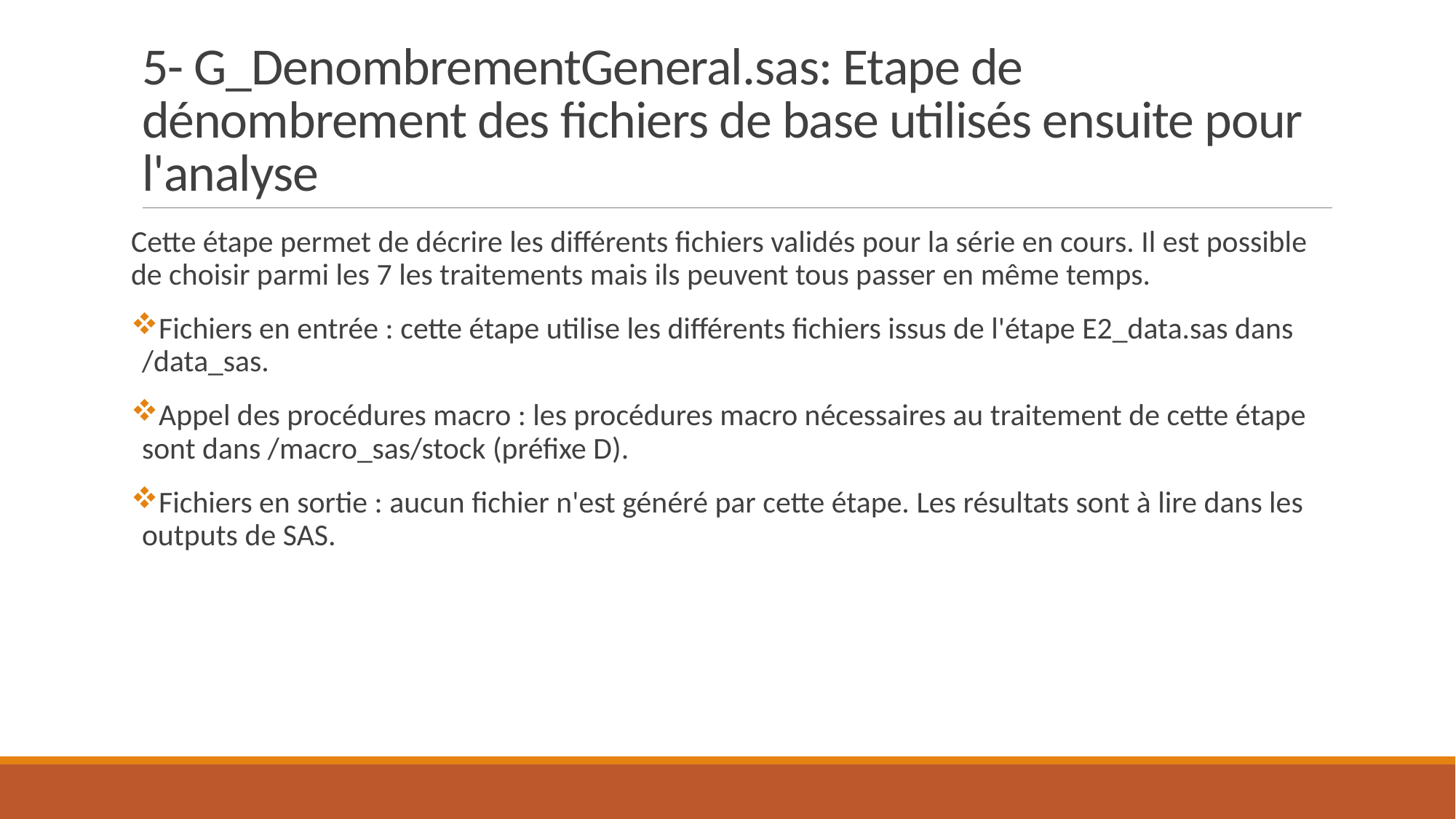

# 5- G_DenombrementGeneral.sas: Etape de dénombrement des fichiers de base utilisés ensuite pour l'analyse
Cette étape permet de décrire les différents fichiers validés pour la série en cours. Il est possible de choisir parmi les 7 les traitements mais ils peuvent tous passer en même temps.
Fichiers en entrée : cette étape utilise les différents fichiers issus de l'étape E2_data.sas dans /data_sas.
Appel des procédures macro : les procédures macro nécessaires au traitement de cette étape sont dans /macro_sas/stock (préfixe D).
Fichiers en sortie : aucun fichier n'est généré par cette étape. Les résultats sont à lire dans les outputs de SAS.